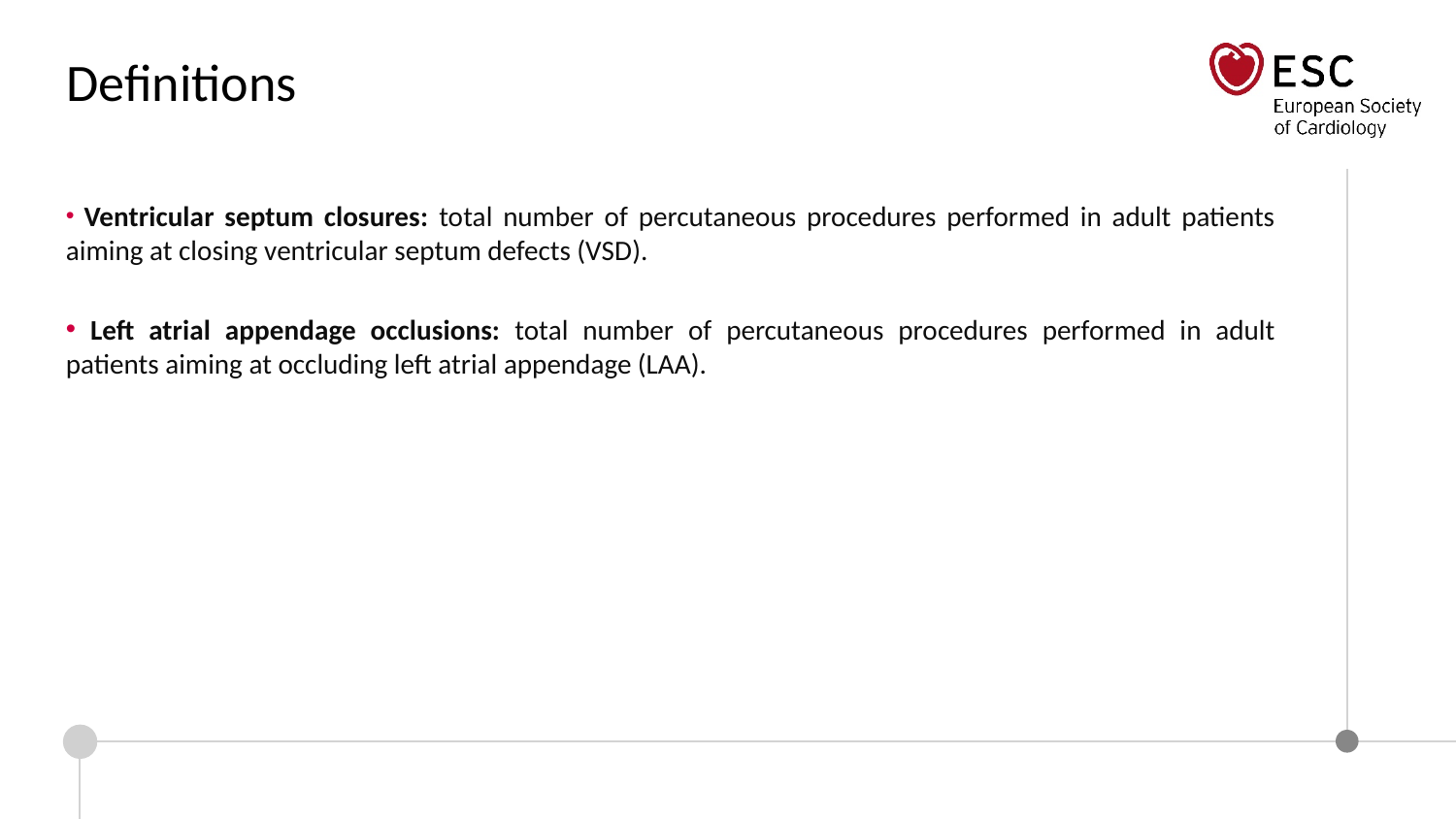

Definitions
 Ventricular septum closures: total number of percutaneous procedures performed in adult patients aiming at closing ventricular septum defects (VSD).

 Left atrial appendage occlusions: total number of percutaneous procedures performed in adult patients aiming at occluding left atrial appendage (LAA).